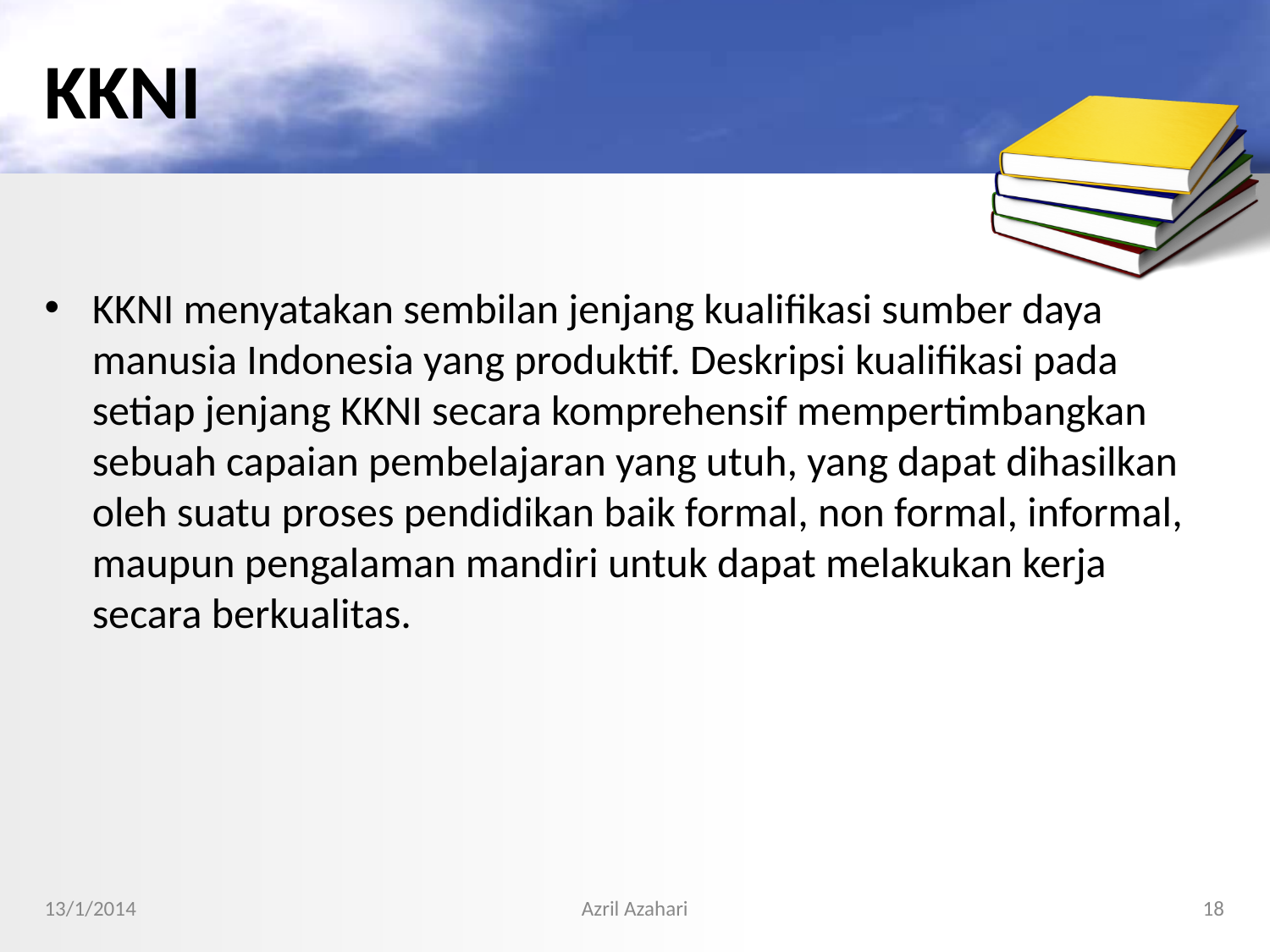

# KKNI
KKNI menyatakan sembilan jenjang kualifikasi sumber daya manusia Indonesia yang produktif. Deskripsi kualifikasi pada setiap jenjang KKNI secara komprehensif mempertimbangkan sebuah capaian pembelajaran yang utuh, yang dapat dihasilkan oleh suatu proses pendidikan baik formal, non formal, informal, maupun pengalaman mandiri untuk dapat melakukan kerja secara berkualitas.
13/1/2014
Azril Azahari
18